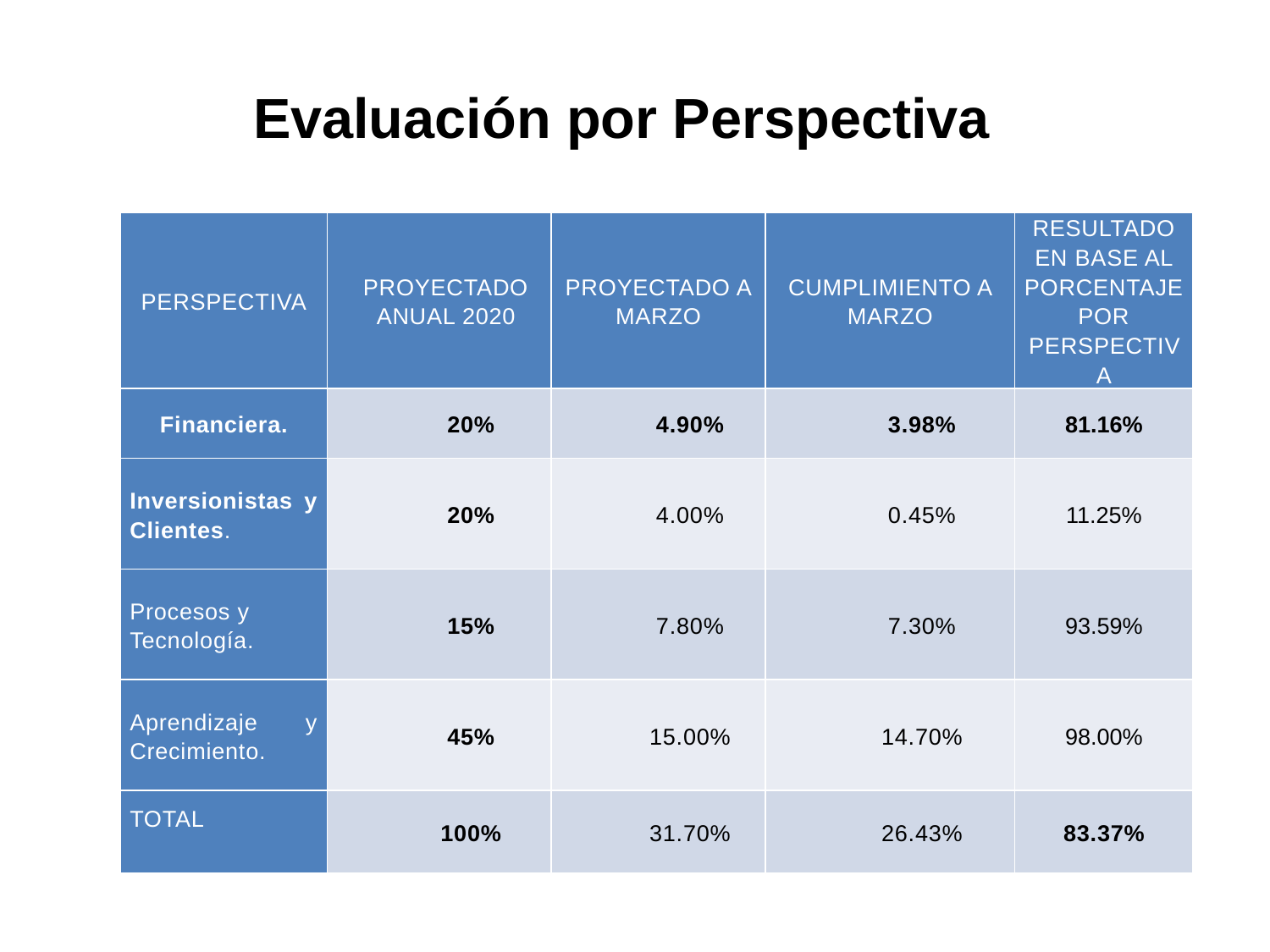

# Evaluación por Perspectiva
| PERSPECTIVA | PROYECTADO ANUAL 2020 | PROYECTADO A MARZO | CUMPLIMIENTO A MARZO | RESULTADO EN BASE AL PORCENTAJE POR PERSPECTIVA |
| --- | --- | --- | --- | --- |
| Financiera. | 20% | 4.90% | 3.98% | 81.16% |
| Inversionistas y Clientes. | 20% | 4.00% | 0.45% | 11.25% |
| Procesos y Tecnología. | 15% | 7.80% | 7.30% | 93.59% |
| Aprendizaje y Crecimiento. | 45% | 15.00% | 14.70% | 98.00% |
| TOTAL | 100% | 31.70% | 26.43% | 83.37% |